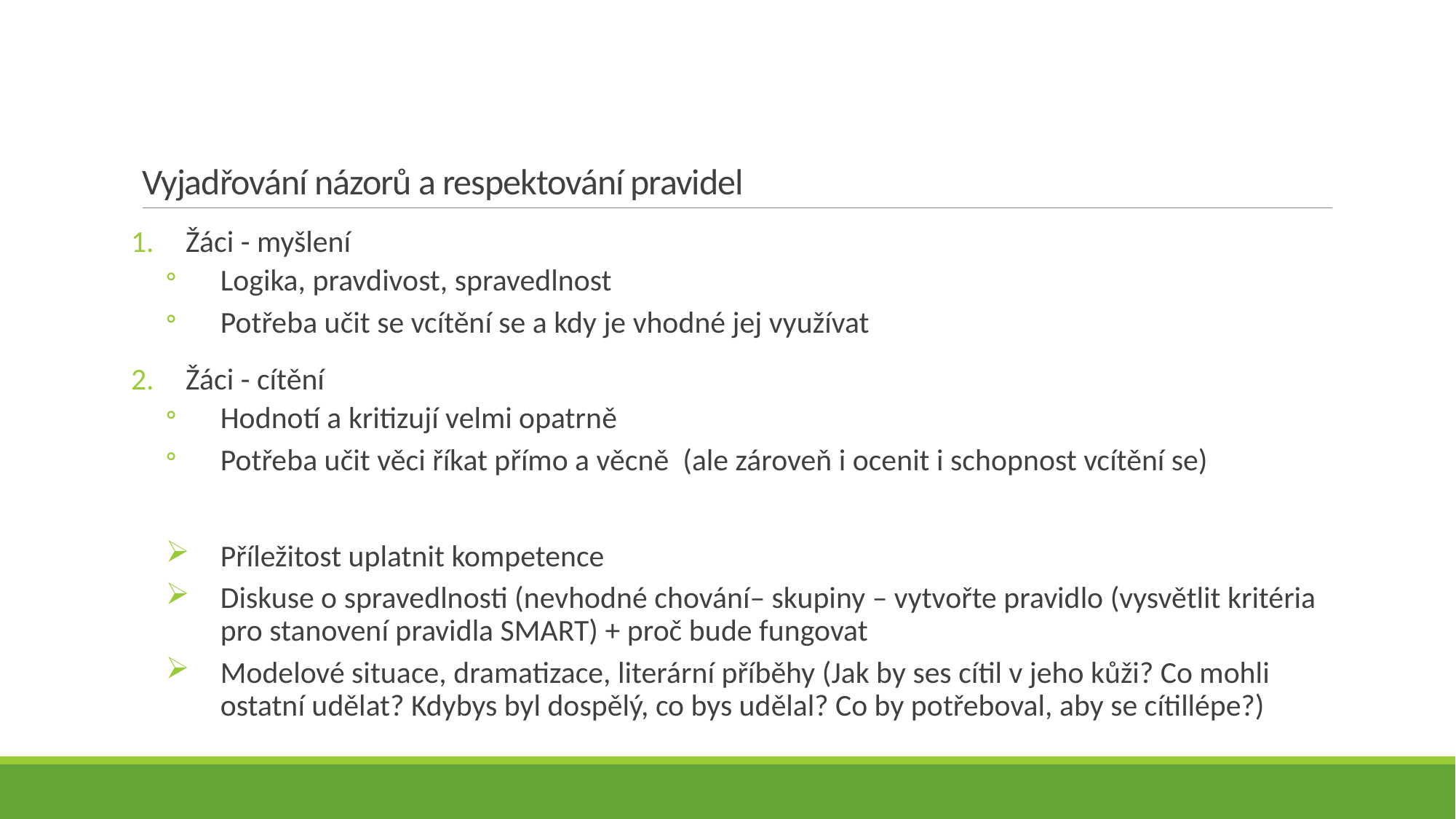

# Vyjadřování názorů a respektování pravidel
Žáci - myšlení
Logika, pravdivost, spravedlnost
Potřeba učit se vcítění se a kdy je vhodné jej využívat
Žáci - cítění
Hodnotí a kritizují velmi opatrně
Potřeba učit věci říkat přímo a věcně  (ale zároveň i ocenit i schopnost vcítění se)

Příležitost uplatnit kompetence
Diskuse o spravedlnosti (nevhodné chování– skupiny – vytvořte pravidlo (vysvětlit kritéria pro stanovení pravidla SMART) + proč bude fungovat
Modelové situace, dramatizace, literární příběhy (Jak by ses cítil v jeho kůži? Co mohli ostatní udělat? Kdybys byl dospělý, co bys udělal? Co by potřeboval, aby se cítillépe?)